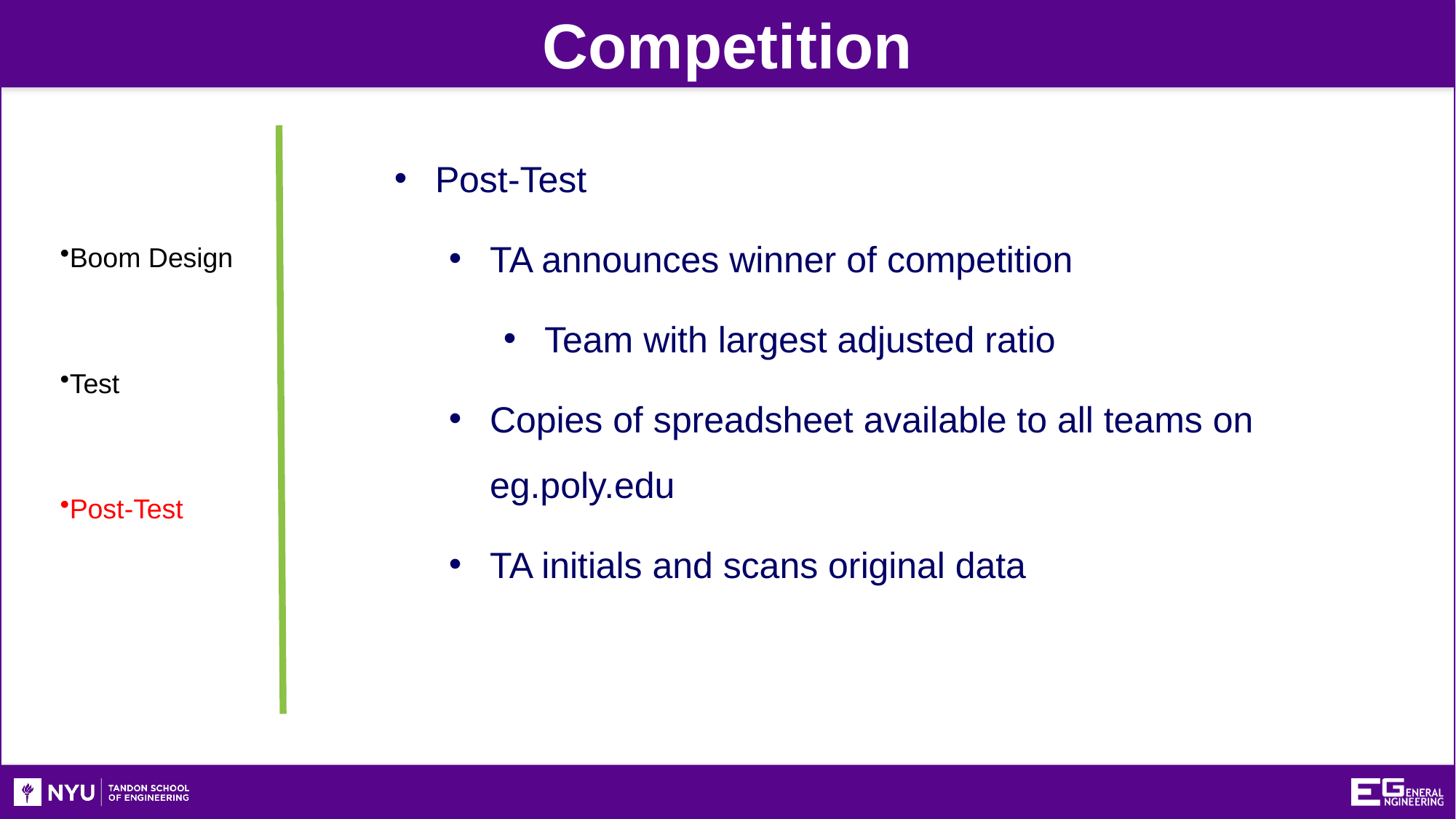

Competition
Post-Test
TA announces winner of competition
Team with largest adjusted ratio
Copies of spreadsheet available to all teams on eg.poly.edu
TA initials and scans original data

Boom Design

Test

Post-Test